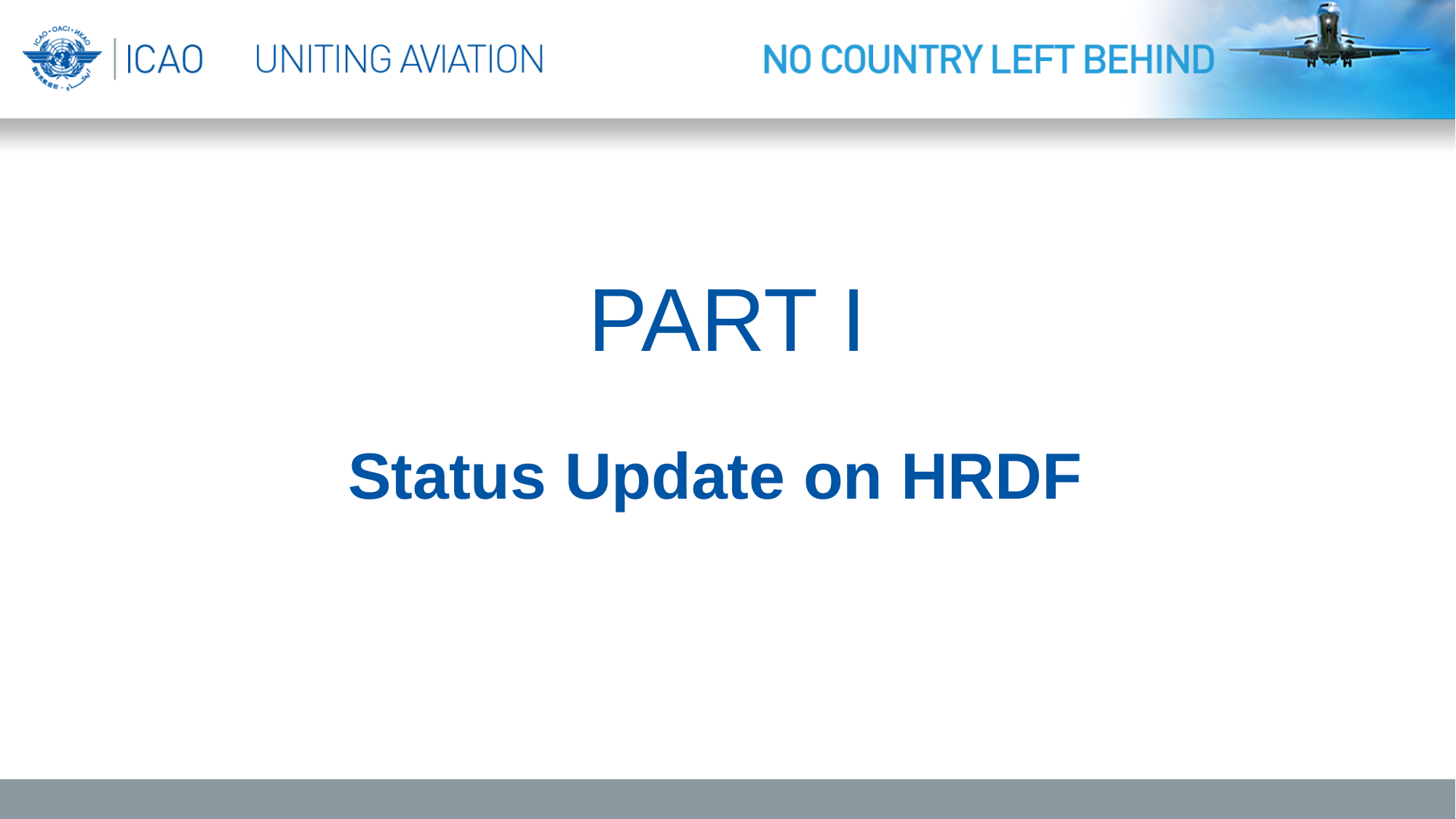

# PART I
Status Update on HRDF